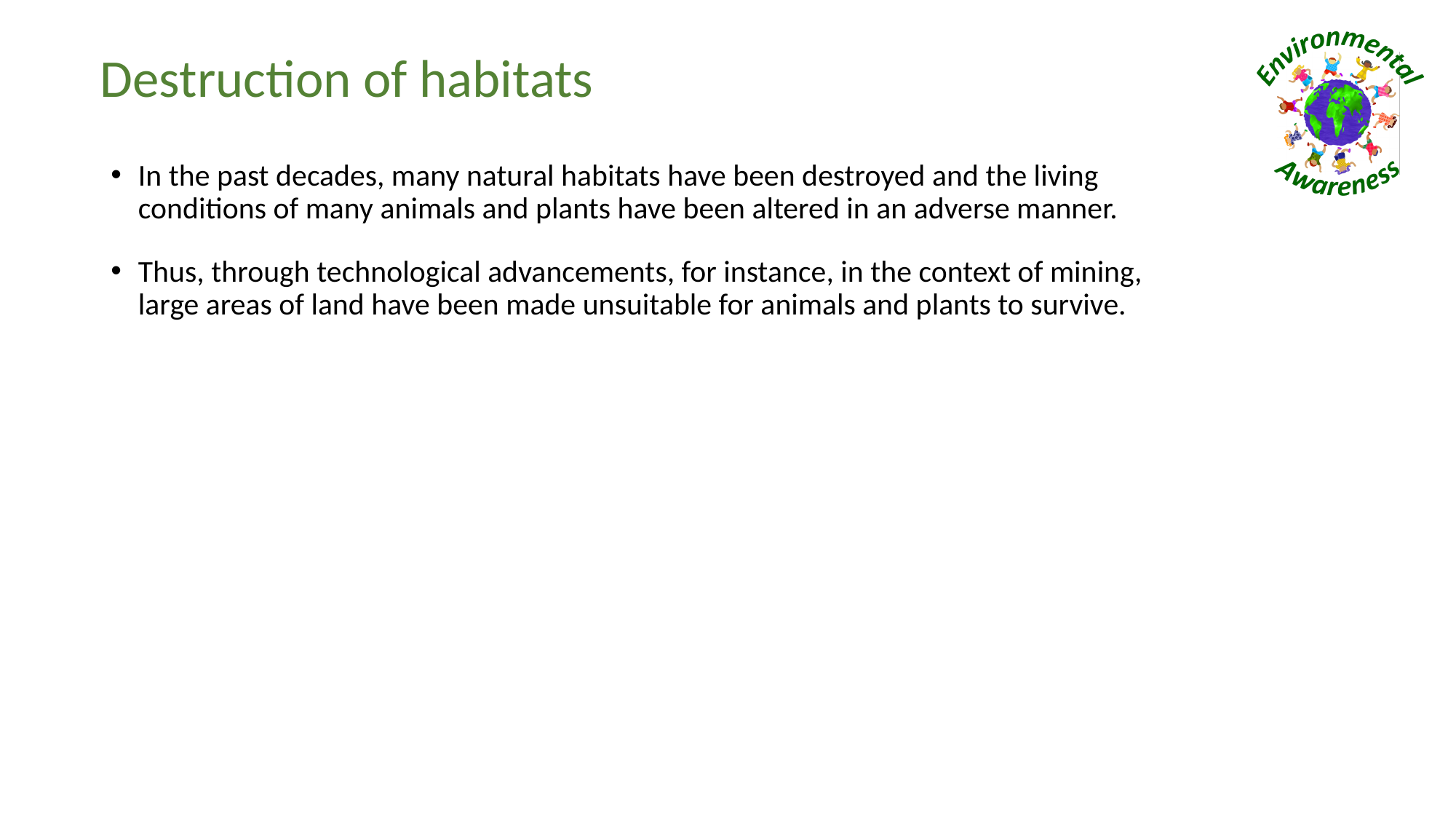

# Destruction of habitats
In the past decades, many natural habitats have been destroyed and the living conditions of many animals and plants have been altered in an adverse manner.
Thus, through technological advancements, for instance, in the context of mining, large areas of land have been made unsuitable for animals and plants to survive.